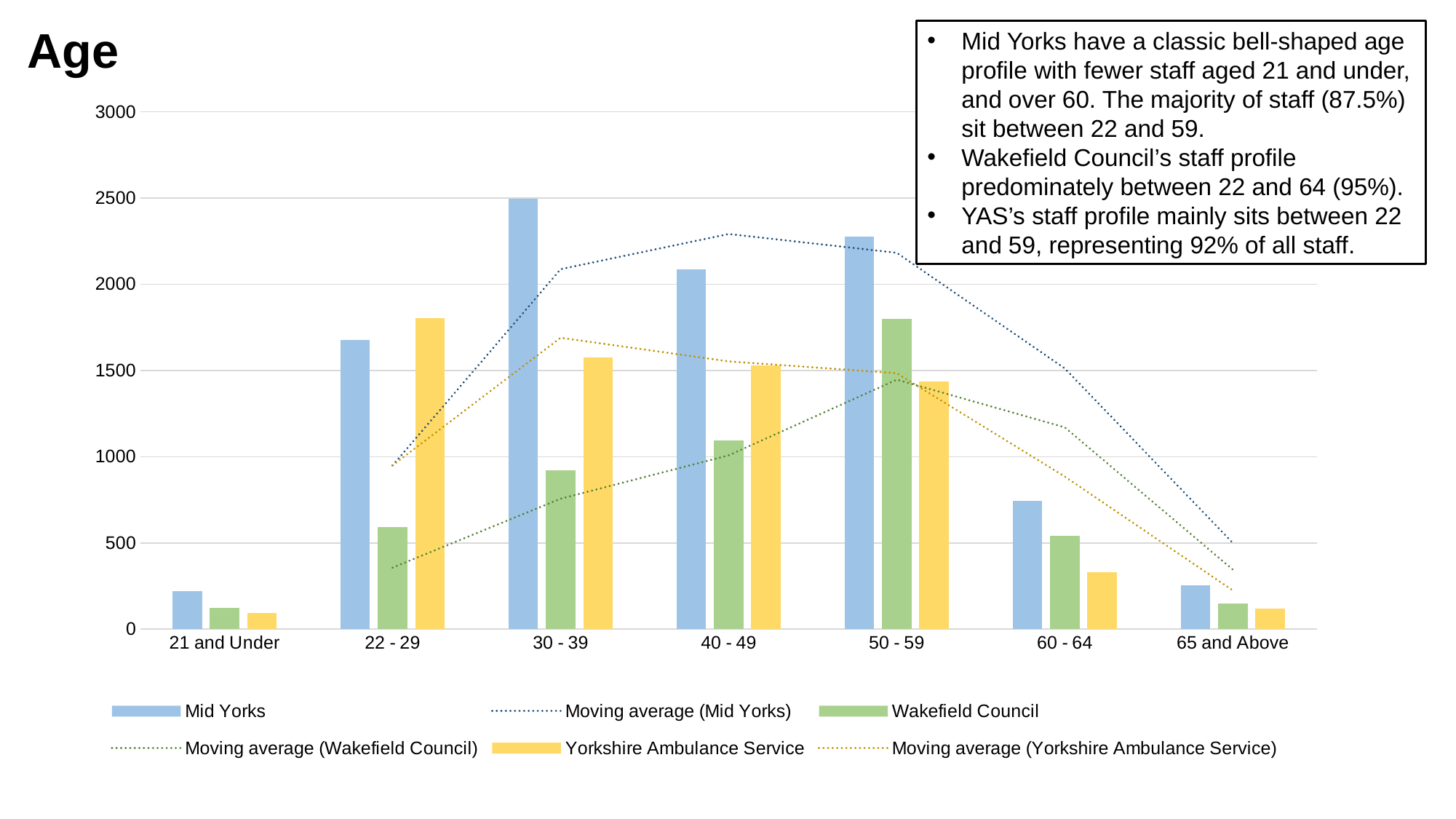

# Age
Mid Yorks have a classic bell-shaped age profile with fewer staff aged 21 and under, and over 60. The majority of staff (87.5%) sit between 22 and 59.
Wakefield Council’s staff profile predominately between 22 and 64 (95%).
YAS’s staff profile mainly sits between 22 and 59, representing 92% of all staff.

### Chart

| Category | Mid Yorks | Wakefield Council | Yorkshire Ambulance Service |
|---|---|---|---|
| 21 and Under | 220.0 | 123.0 | 95.0 |
| 22 - 29 | 1678.0 | 590.0 | 1804.0 |
| 30 - 39 | 2496.0 | 922.0 | 1575.0 |
| 40 - 49 | 2086.0 | 1093.0 | 1530.0 |
| 50 - 59 | 2278.0 | 1800.0 | 1438.0 |
| 60 - 64 | 745.0 | 540.0 | 331.0 |
| 65 and Above | 253.0 | 149.0 | 117.0 |